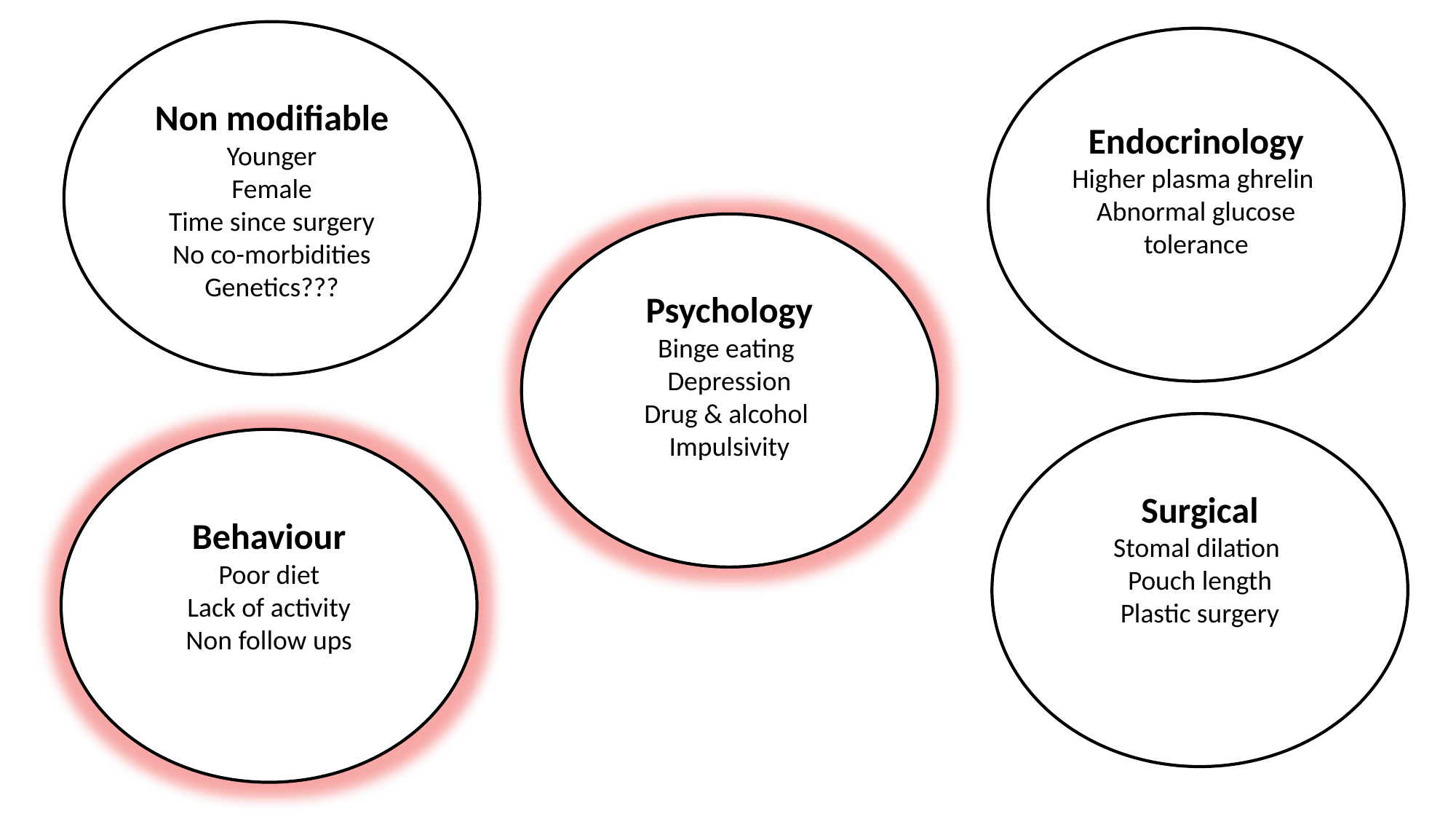

Non modifiable
Younger
Female
Time since surgery
No co-morbidities
Genetics???
Endocrinology
Higher plasma ghrelin  Abnormal glucose tolerance

Psychology
Binge eating
 Depression
Drug & alcohol
Impulsivity

Surgical
Stomal dilation
Pouch length
Plastic surgery

Behaviour
Poor diet
 Lack of activity
Non follow ups